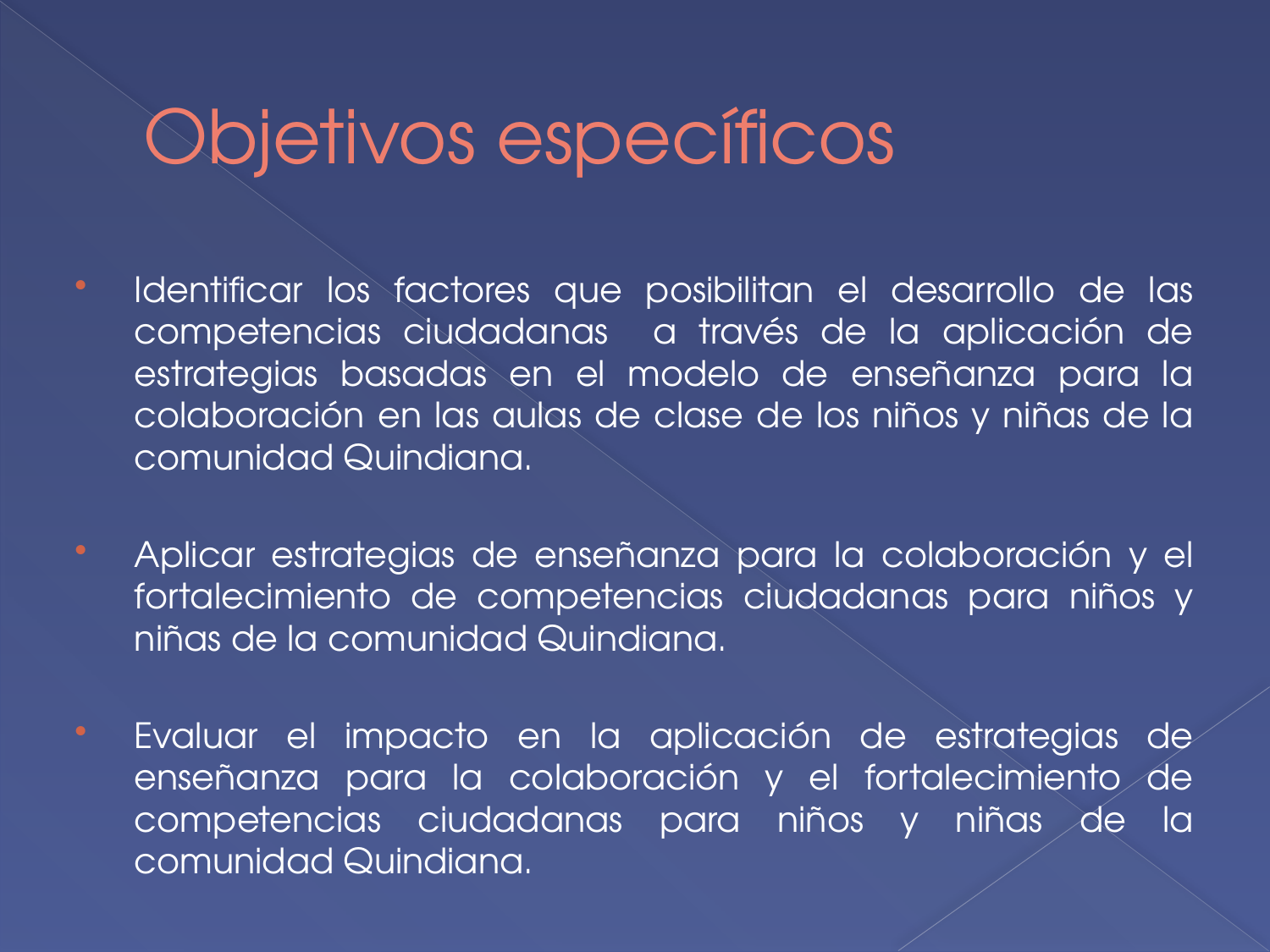

# Objetivos específicos
Identificar los factores que posibilitan el desarrollo de las competencias ciudadanas  a través de la aplicación de estrategias basadas en el modelo de enseñanza para la colaboración en las aulas de clase de los niños y niñas de la comunidad Quindiana.

Aplicar estrategias de enseñanza para la colaboración y el fortalecimiento de competencias ciudadanas para niños y niñas de la comunidad Quindiana.

Evaluar el impacto en la aplicación de estrategias de enseñanza para la colaboración y el fortalecimiento de competencias ciudadanas para niños y niñas de la comunidad Quindiana.